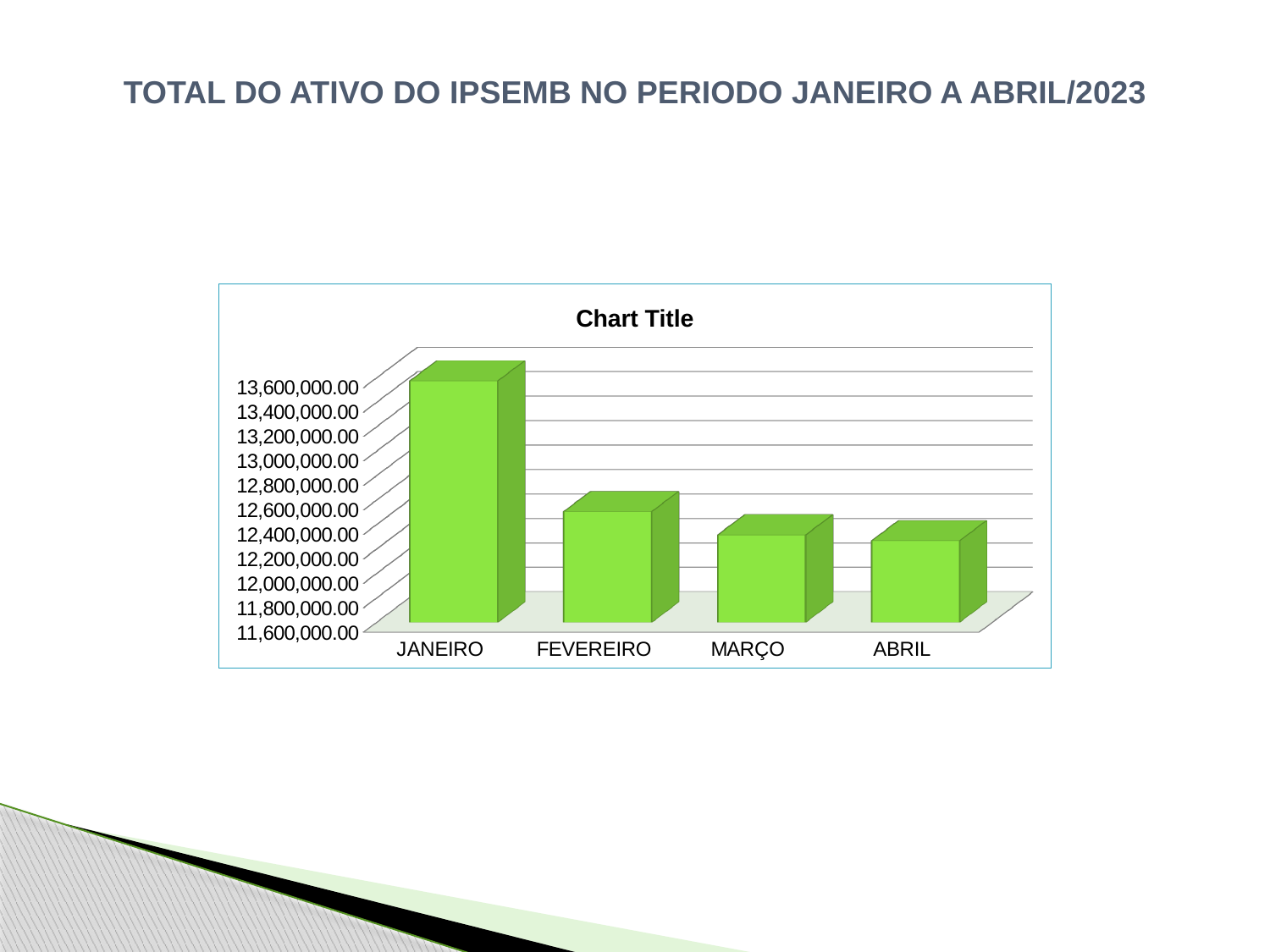

TOTAL DO ATIVO DO IPSEMB NO PERIODO JANEIRO A ABRIL/2023

[unsupported chart]